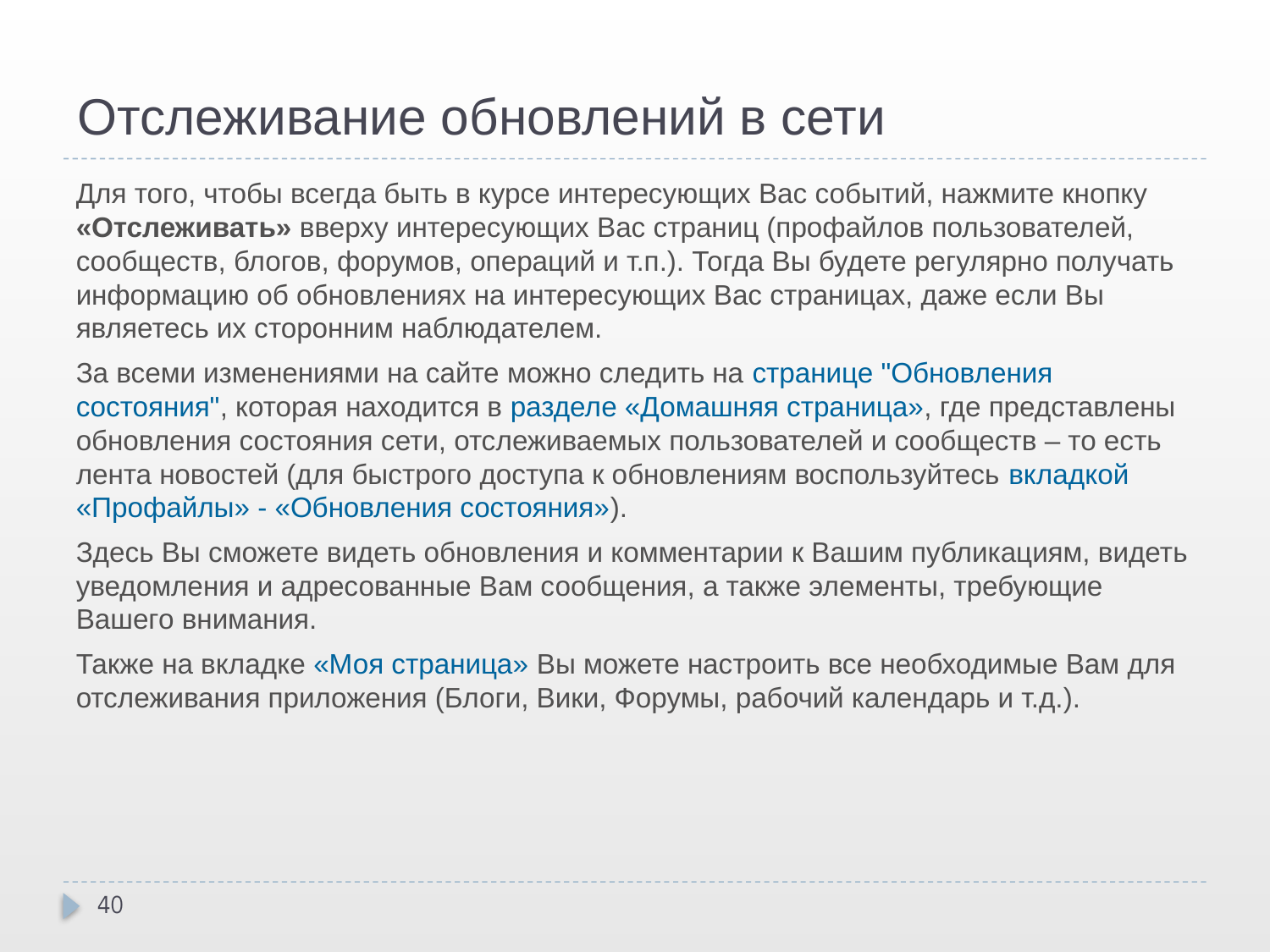

# Отслеживание обновлений в сети
Для того, чтобы всегда быть в курсе интересующих Вас событий, нажмите кнопку «Отслеживать» вверху интересующих Вас страниц (профайлов пользователей, сообществ, блогов, форумов, операций и т.п.). Тогда Вы будете регулярно получать информацию об обновлениях на интересующих Вас страницах, даже если Вы являетесь их сторонним наблюдателем.
За всеми изменениями на сайте можно следить на странице "Обновления состояния", которая находится в разделе «Домашняя страница», где представлены обновления состояния сети, отслеживаемых пользователей и сообществ – то есть лента новостей (для быстрого доступа к обновлениям воспользуйтесь вкладкой «Профайлы» - «Обновления состояния»).
Здесь Вы сможете видеть обновления и комментарии к Вашим публикациям, видеть уведомления и адресованные Вам сообщения, а также элементы, требующие Вашего внимания.
Также на вкладке «Моя страница» Вы можете настроить все необходимые Вам для отслеживания приложения (Блоги, Вики, Форумы, рабочий календарь и т.д.).

40